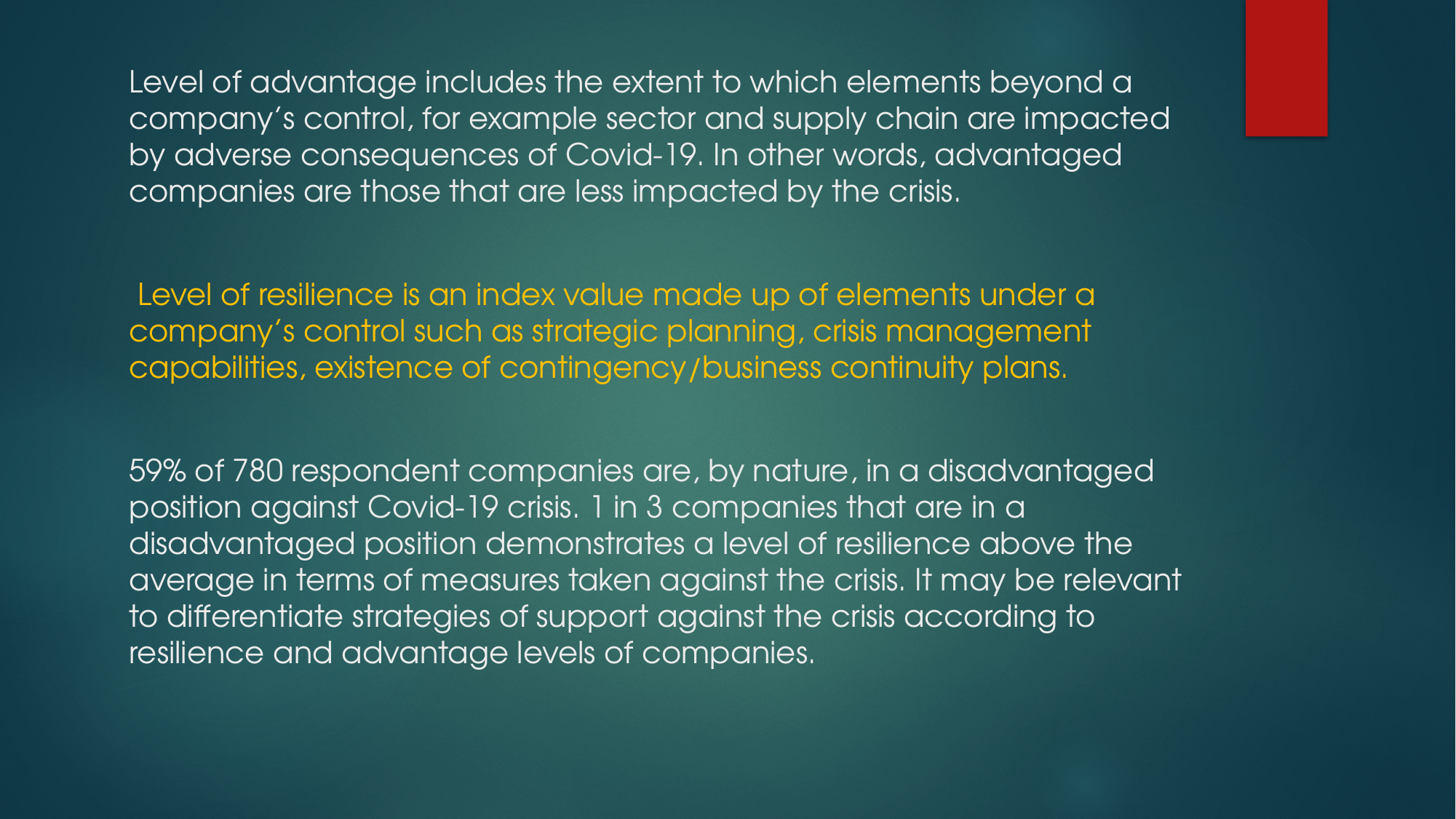

Level of advantage includes the extent to which elements beyond a company’s control, for example sector and supply chain are impacted by adverse consequences of Covid-19. In other words, advantaged companies are those that are less impacted by the crisis.

 Level of resilience is an index value made up of elements under a company’s control such as strategic planning, crisis management capabilities, existence of contingency/business continuity plans.

59% of 780 respondent companies are, by nature, in a disadvantaged position against Covid-19 crisis. 1 in 3 companies that are in a disadvantaged position demonstrates a level of resilience above the average in terms of measures taken against the crisis. It may be relevant to differentiate strategies of support against the crisis according to resilience and advantage levels of companies.